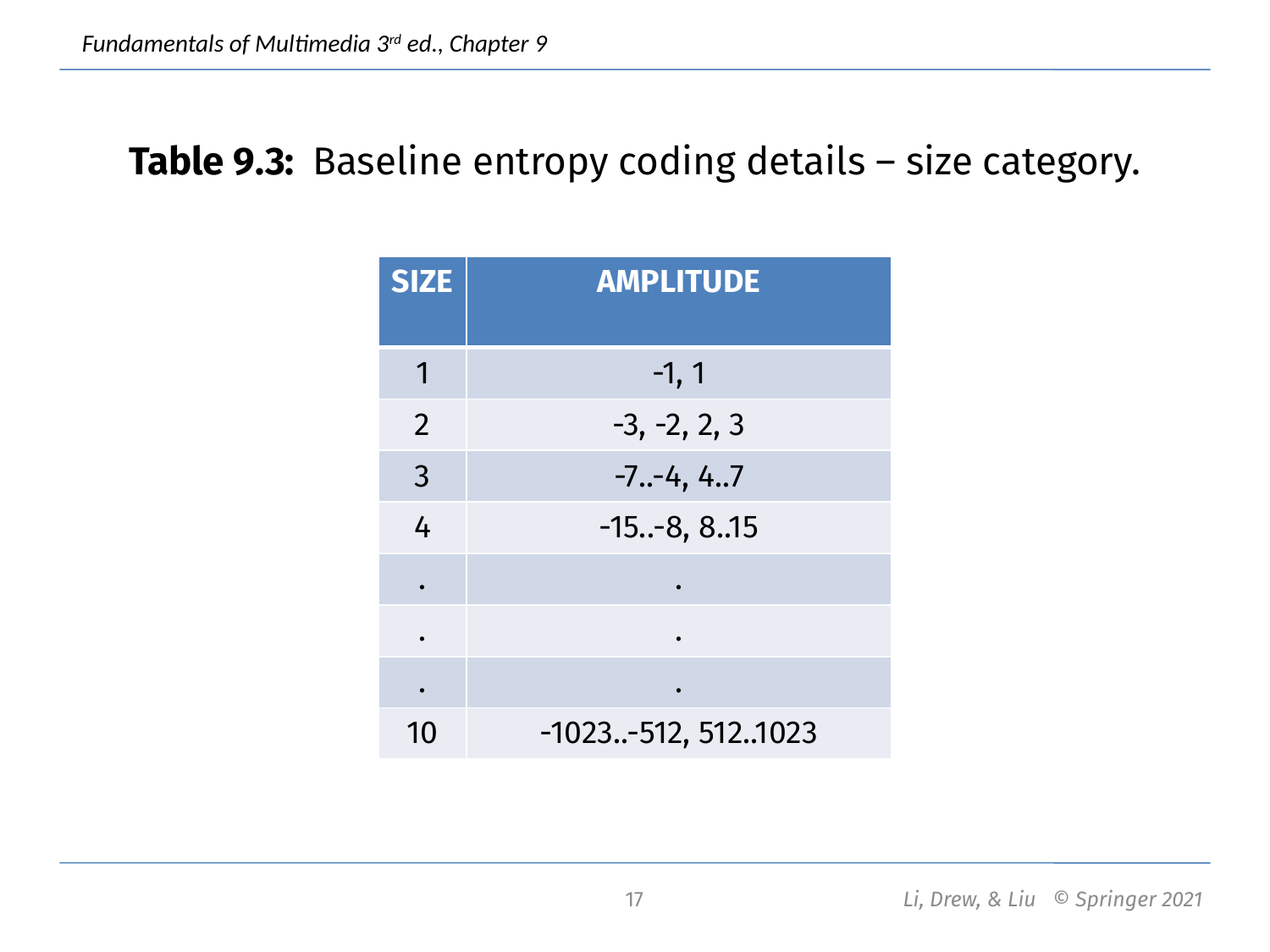

Table 9.3:  Baseline entropy coding details – size category.
| SIZE | AMPLITUDE |
| --- | --- |
| 1 | -1, 1 |
| 2 | -3, -2, 2, 3 |
| 3 | -7..-4, 4..7 |
| 4 | -15..-8, 8..15 |
| . | . |
| . | . |
| . | . |
| 10 | -1023..-512, 512..1023 |
17
Li, Drew, & Liu   © Springer 2021